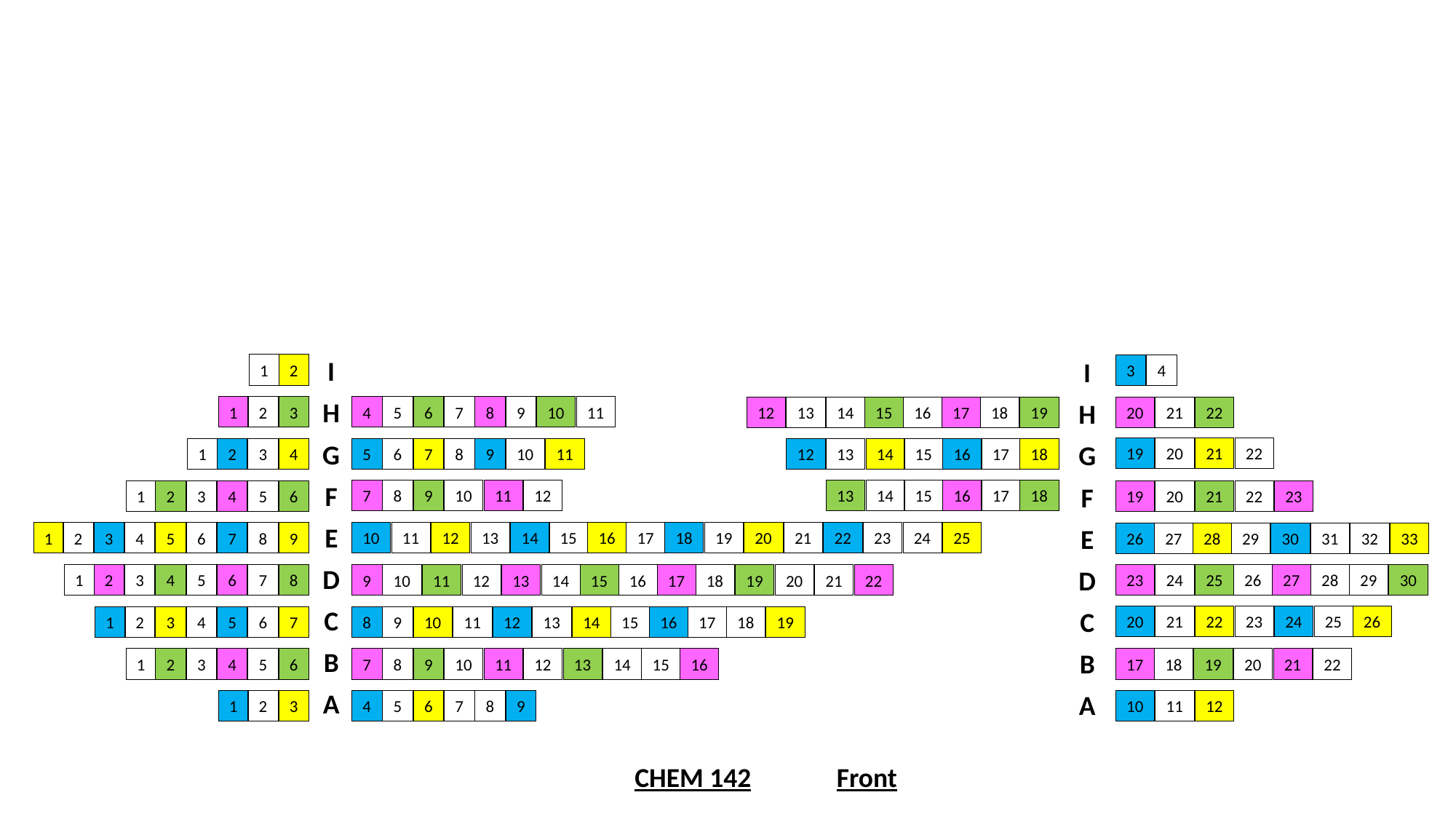

I
I
1
2
3
4
H
H
1
2
3
11
4
5
6
7
8
9
10
22
21
19
20
18
17
16
15
14
13
12
G
G
22
21
20
19
1
2
3
4
11
18
5
6
7
8
9
10
17
16
15
14
13
12
F
F
18
17
16
15
14
13
12
11
7
8
9
10
1
2
3
4
5
6
23
22
21
20
19
E
E
25
24
23
22
21
20
19
18
17
16
15
14
13
12
11
10
1
2
3
4
5
6
7
8
9
33
32
31
30
29
28
27
26
D
D
1
2
3
4
5
6
7
8
30
29
28
27
26
25
24
23
22
21
20
19
18
17
16
15
14
13
12
11
9
10
C
C
26
25
24
23
22
21
20
1
2
3
4
5
6
7
19
18
17
16
15
14
13
12
11
8
9
10
B
B
22
21
20
19
18
16
17
15
14
13
12
11
1
2
3
4
5
6
7
8
9
10
A
A
1
2
3
4
5
6
7
8
9
12
11
10
CHEM 142
Front